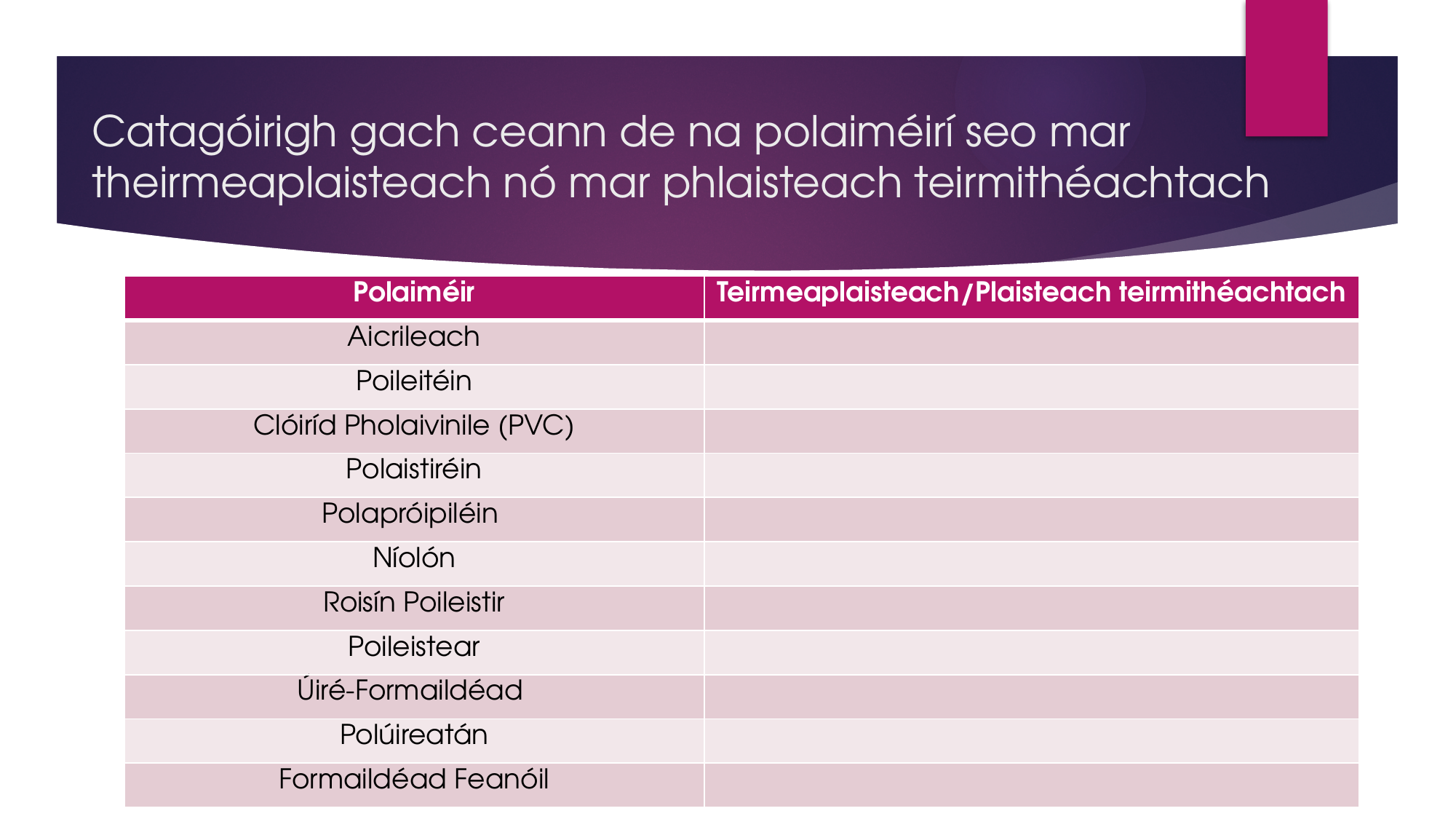

# Catagóirigh gach ceann de na polaiméirí seo mar theirmeaplaisteach nó mar phlaisteach teirmithéachtach
| Polaiméir | Teirmeaplaisteach/Plaisteach teirmithéachtach |
| --- | --- |
| Aicrileach |  |
| Poileitéin |  |
| Clóiríd Pholaivinile (PVC) |  |
| Polaistiréin |  |
| Polapróipiléin |  |
| Níolón |  |
| Roisín Poileistir |  |
| Poileistear |  |
| Úiré-Formaildéad |  |
| Polúireatán |  |
| Formaildéad Feanóil |  |